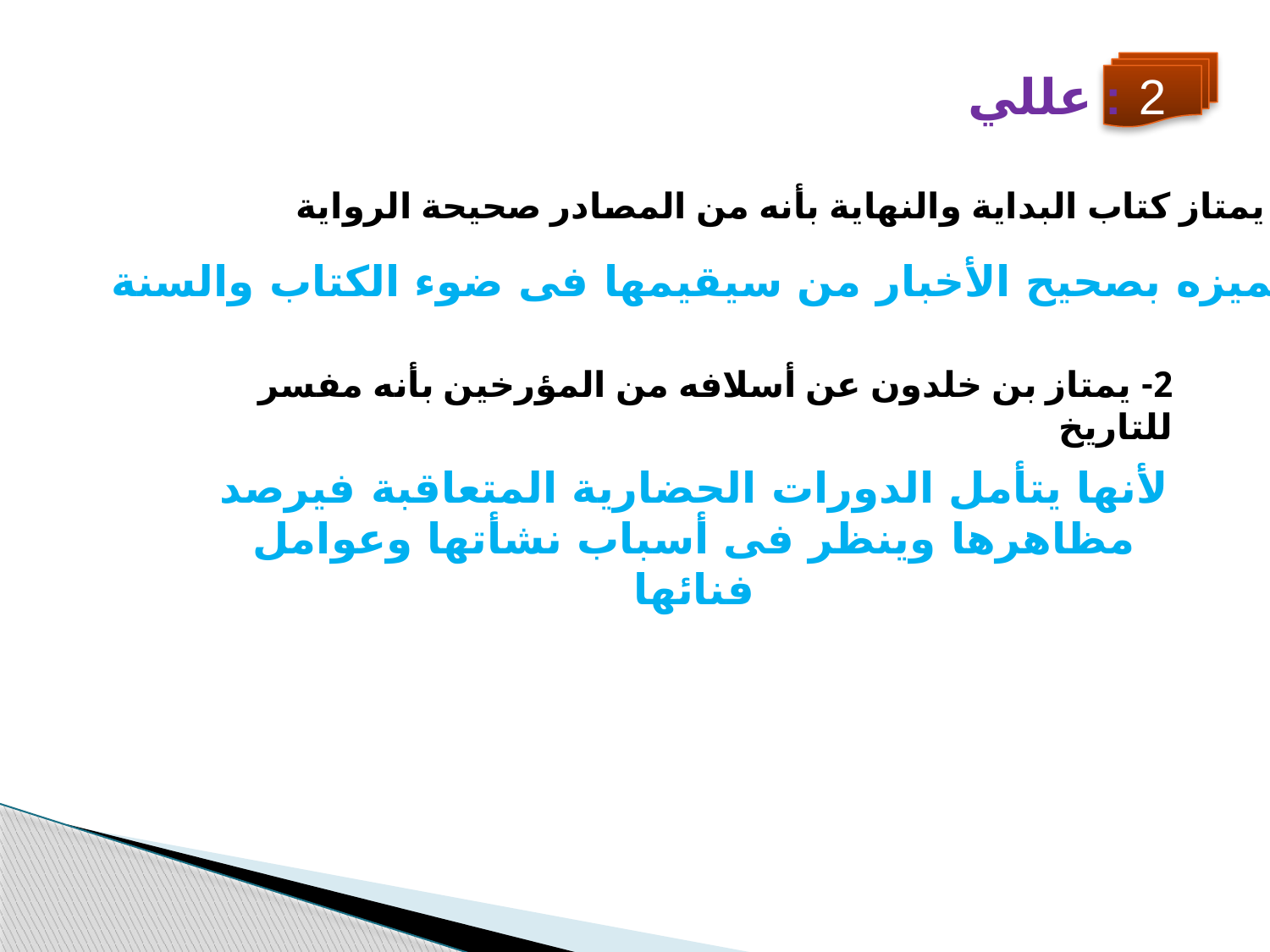

2
عللي :
1- يمتاز كتاب البداية والنهاية بأنه من المصادر صحيحة الرواية
لتميزه بصحيح الأخبار من سيقيمها فى ضوء الكتاب والسنة
2- يمتاز بن خلدون عن أسلافه من المؤرخين بأنه مفسر للتاريخ
لأنها يتأمل الدورات الحضارية المتعاقبة فيرصد مظاهرها وينظر فى أسباب نشأتها وعوامل فنائها